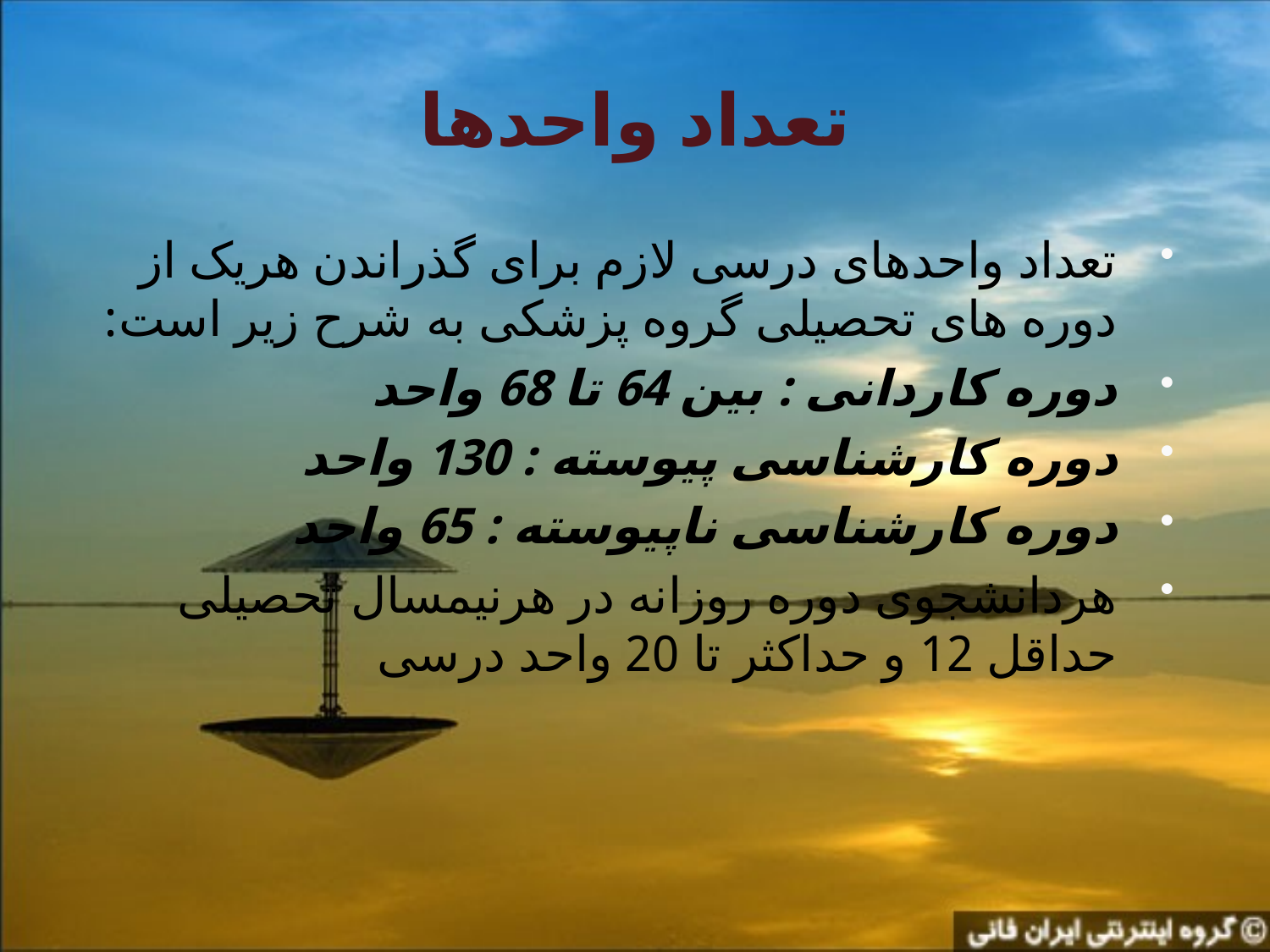

# تعداد واحدها
تعداد واحدهای درسی لازم برای گذراندن هریک از دوره های تحصیلی گروه پزشکی به شرح زیر است:
دوره کاردانی : بین 64 تا 68 واحد
دوره کارشناسی پیوسته : 130 واحد
دوره کارشناسی ناپیوسته : 65 واحد
هردانشجوی دوره روزانه در هرنیمسال تحصیلی حداقل 12 و حداکثر تا 20 واحد درسی